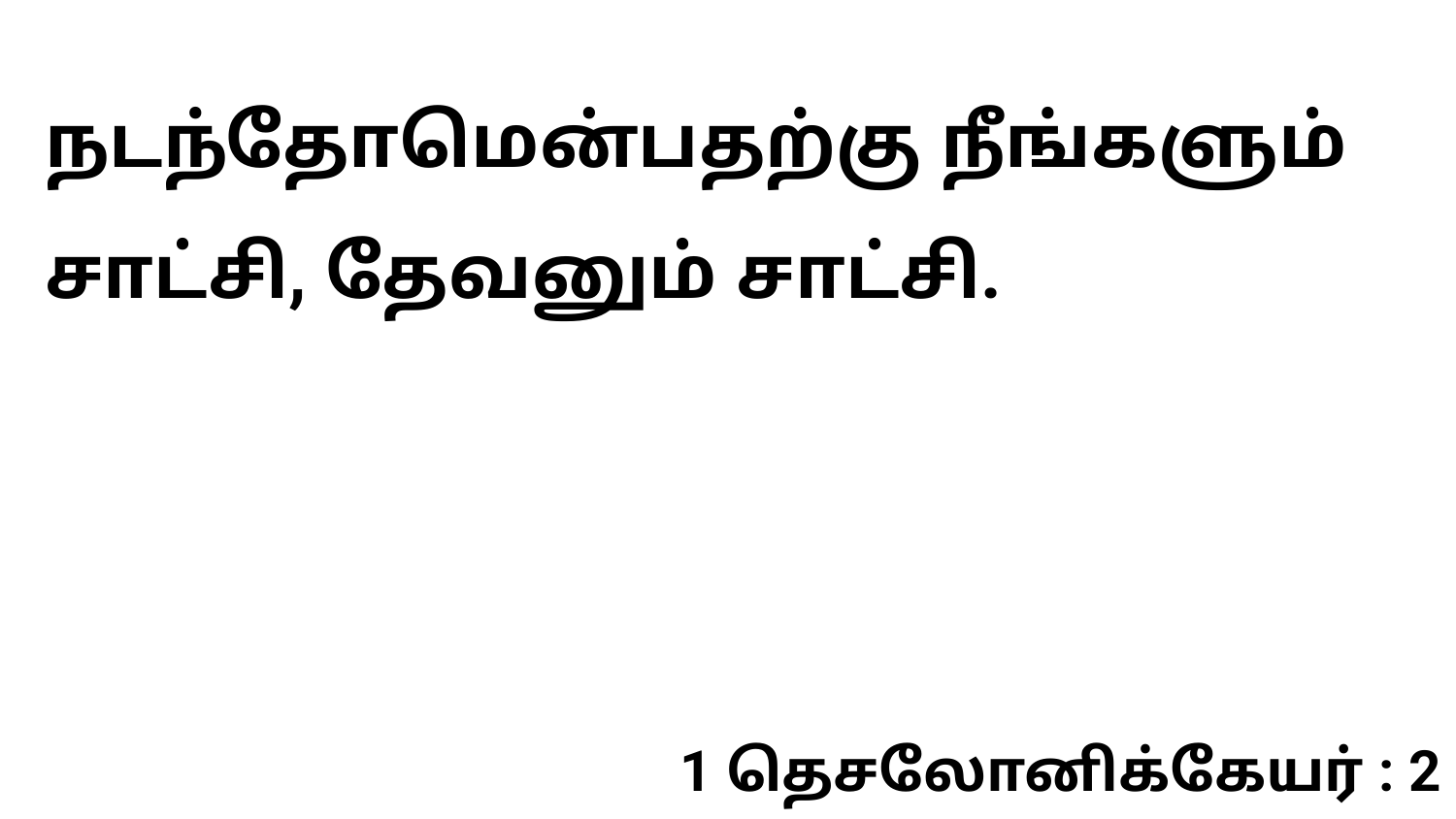

நடந்தோமென்பதற்கு நீங்களும் சாட்சி, தேவனும் சாட்சி.
1 தெசலோனிக்கேயர் : 2